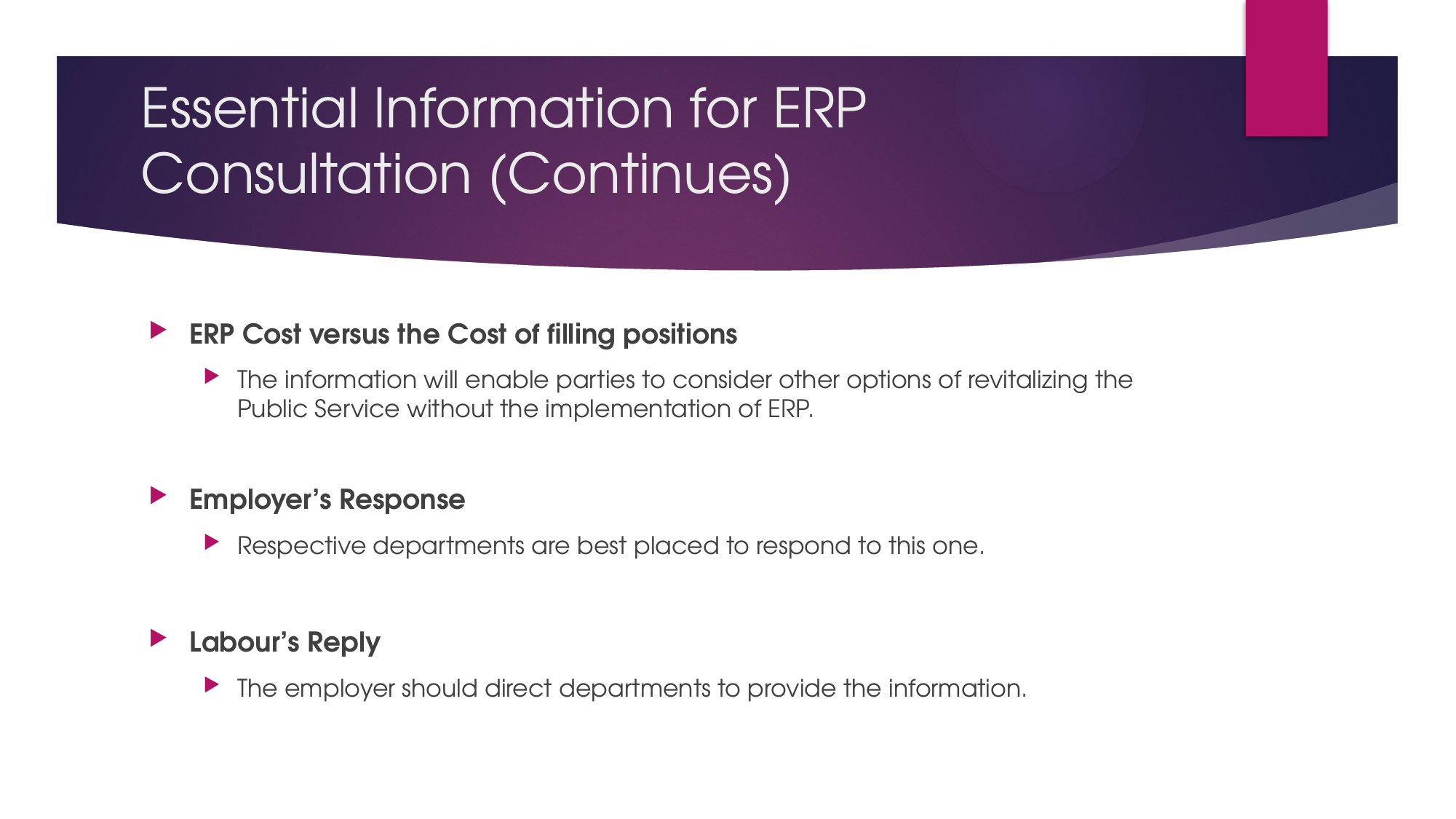

# Essential Information for ERP Consultation (Continues)
ERP Cost versus the Cost of filling positions
The information will enable parties to consider other options of revitalizing the Public Service without the implementation of ERP.

Employer’s Response
Respective departments are best placed to respond to this one.

Labour’s Reply
The employer should direct departments to provide the information.